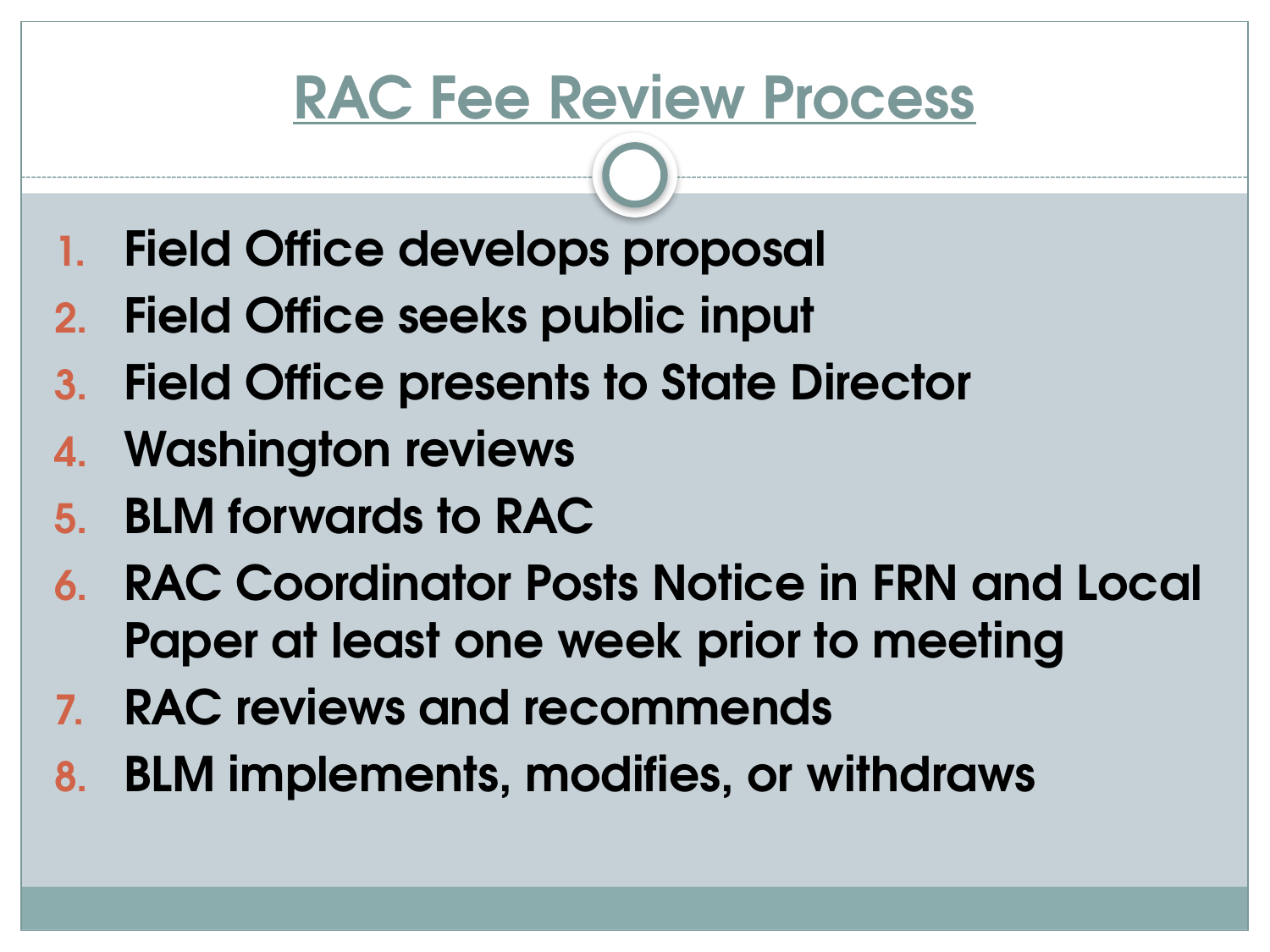

# RAC Fee Review Process
Field Office develops proposal
Field Office seeks public input
Field Office presents to State Director
Washington reviews
BLM forwards to RAC
RAC Coordinator Posts Notice in FRN and Local Paper at least one week prior to meeting
RAC reviews and recommends
BLM implements, modifies, or withdraws